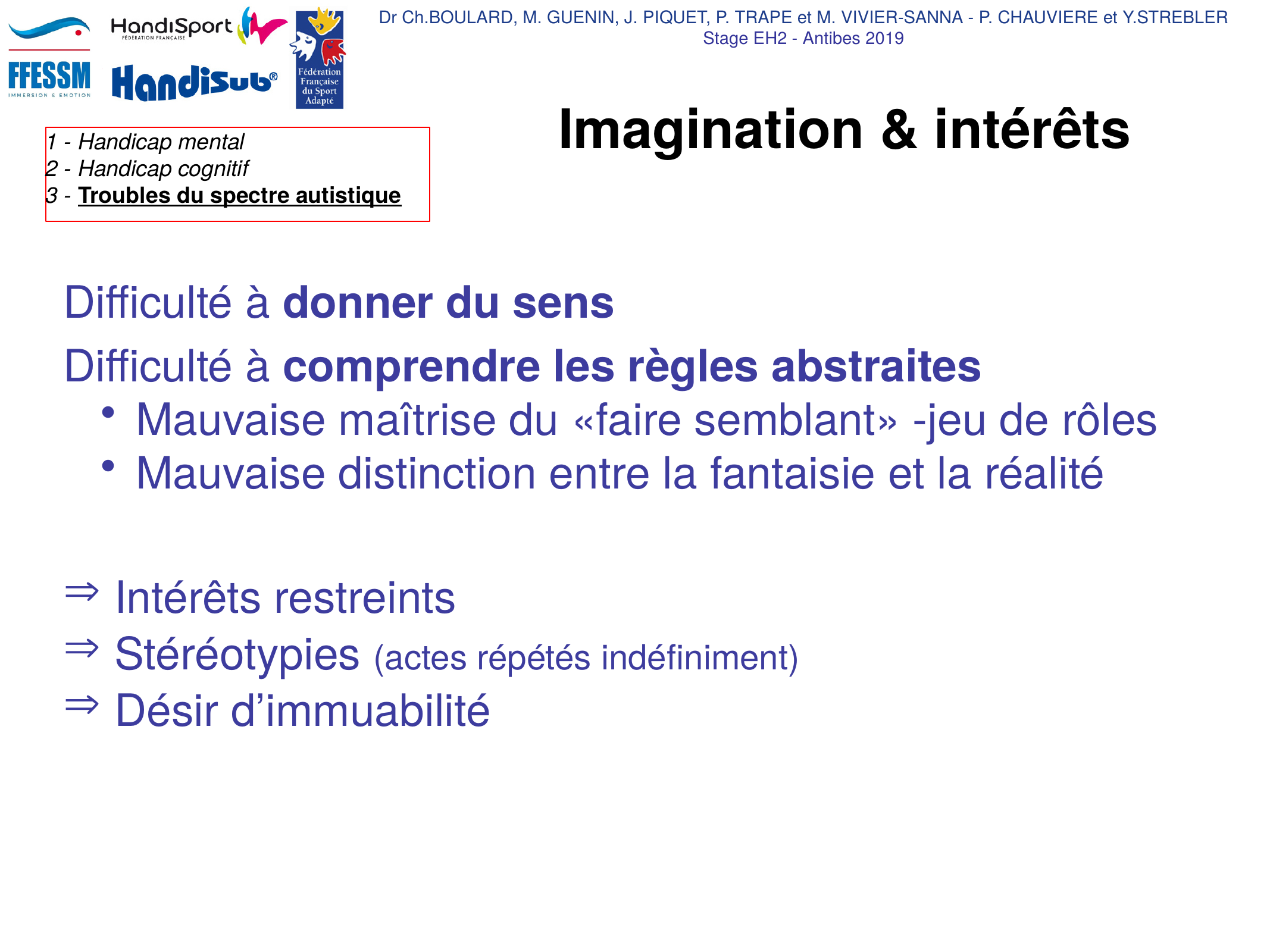

# Imagination & intérêts
Difficulté à donner du sens
Difficulté à comprendre les règles abstraites
Mauvaise maîtrise du «faire semblant» -jeu de rôles
Mauvaise distinction entre la fantaisie et la réalité

 Intérêts restreints
 Stéréotypies (actes répétés indéfiniment)
 Désir d’immuabilité